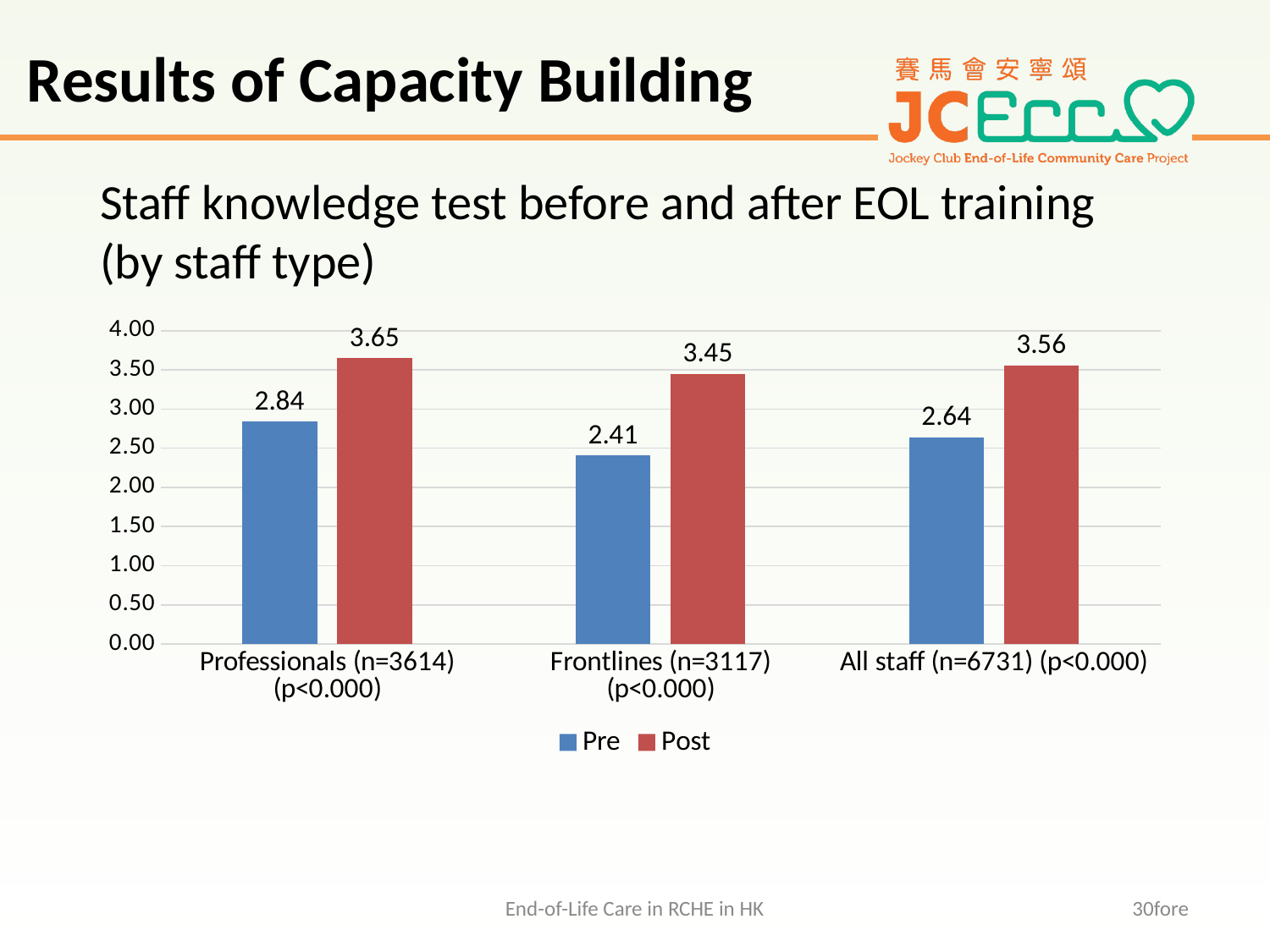

Results of Capacity Building
# Staff knowledge test before and after EOL training (by staff type)

### Chart

| Category | Pre | Post |
|---|---|---|
| Professionals (n=3614) (p<0.000) | 2.84 | 3.65 |
| Frontlines (n=3117) (p<0.000) | 2.41 | 3.45 |
| All staff (n=6731) (p<0.000) | 2.64 | 3.56 |
End-of-Life Care in RCHE in HK
30fore